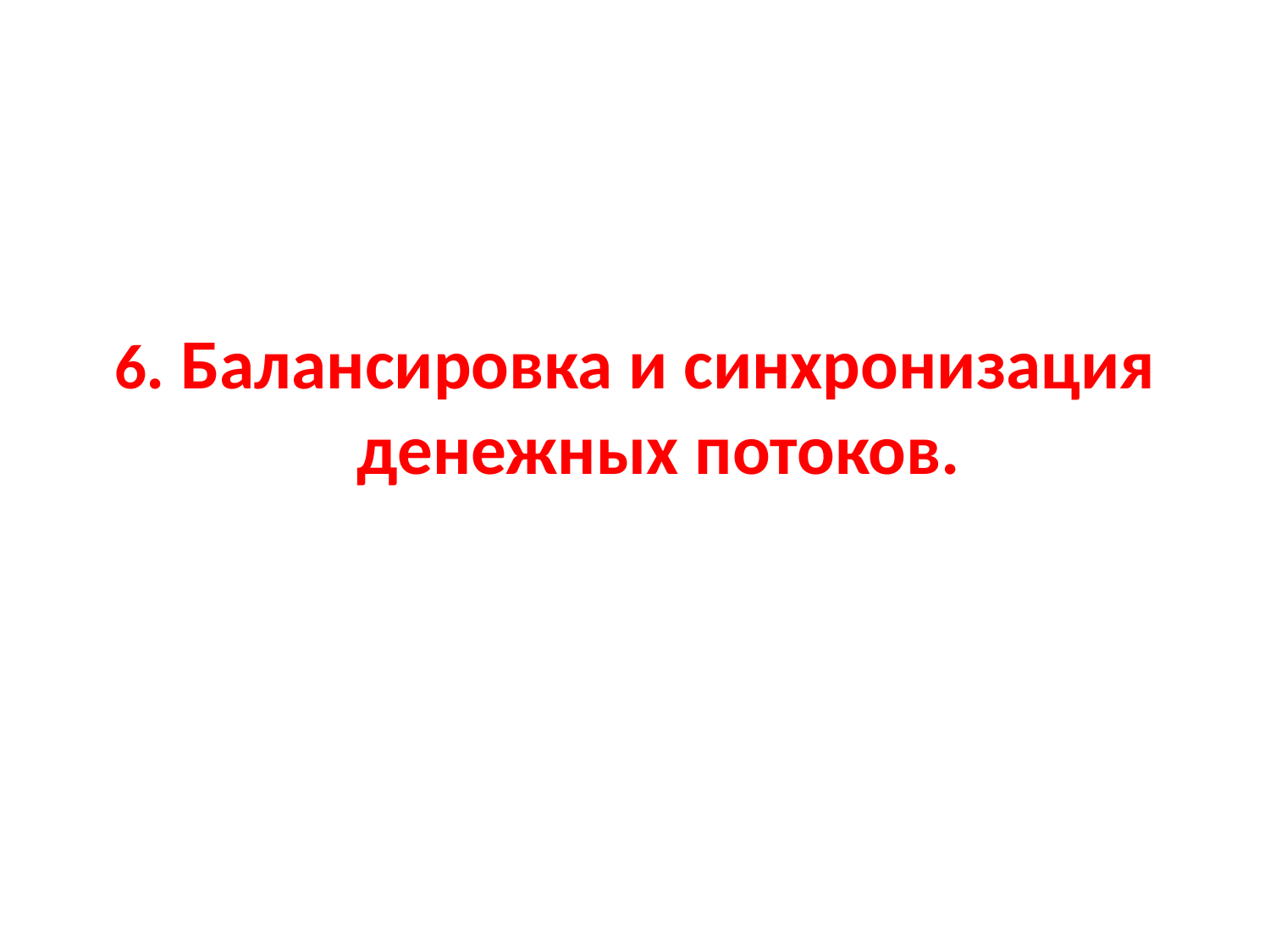

#

6. Балансировка и синхронизация денежных потоков.